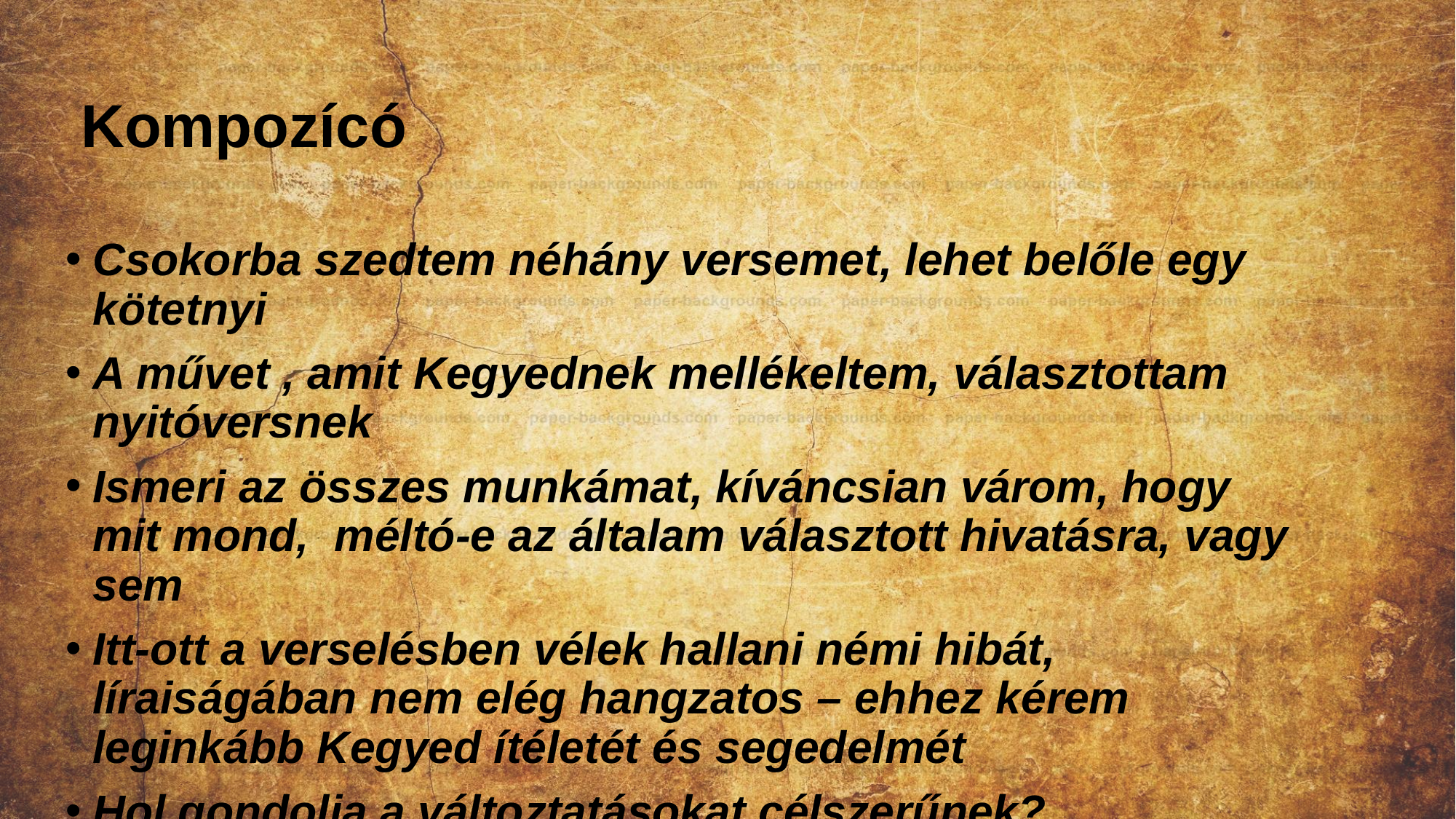

Kompozícó
Csokorba szedtem néhány versemet, lehet belőle egy kötetnyi
A művet , amit Kegyednek mellékeltem, választottam nyitóversnek
Ismeri az összes munkámat, kíváncsian várom, hogy mit mond,  méltó-e az általam választott hivatásra, vagy sem
Itt-ott a verselésben vélek hallani némi hibát, líraiságában nem elég hangzatos – ehhez kérem leginkább Kegyed ítéletét és segedelmét
Hol gondolja a változtatásokat célszerűnek?
Ennyit a kompozícióról, efölött Kegyed ítél majd pontosabban, most a koncepcióról ejtek néhány szót